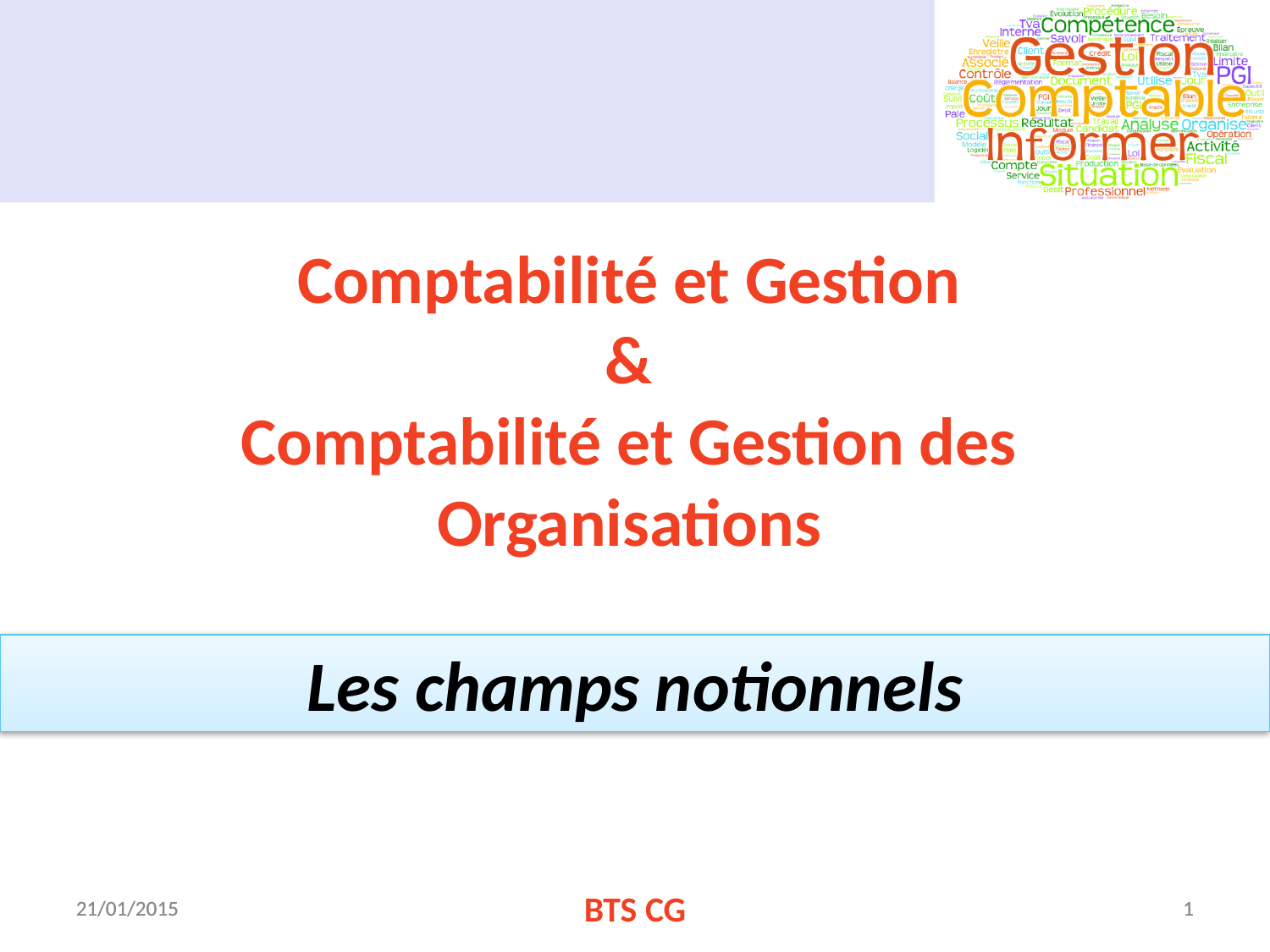

# Comptabilité et Gestion & Comptabilité et Gestion des Organisations
Les champs notionnels
21/01/2015
21/01/2015
BTS CG
1
1